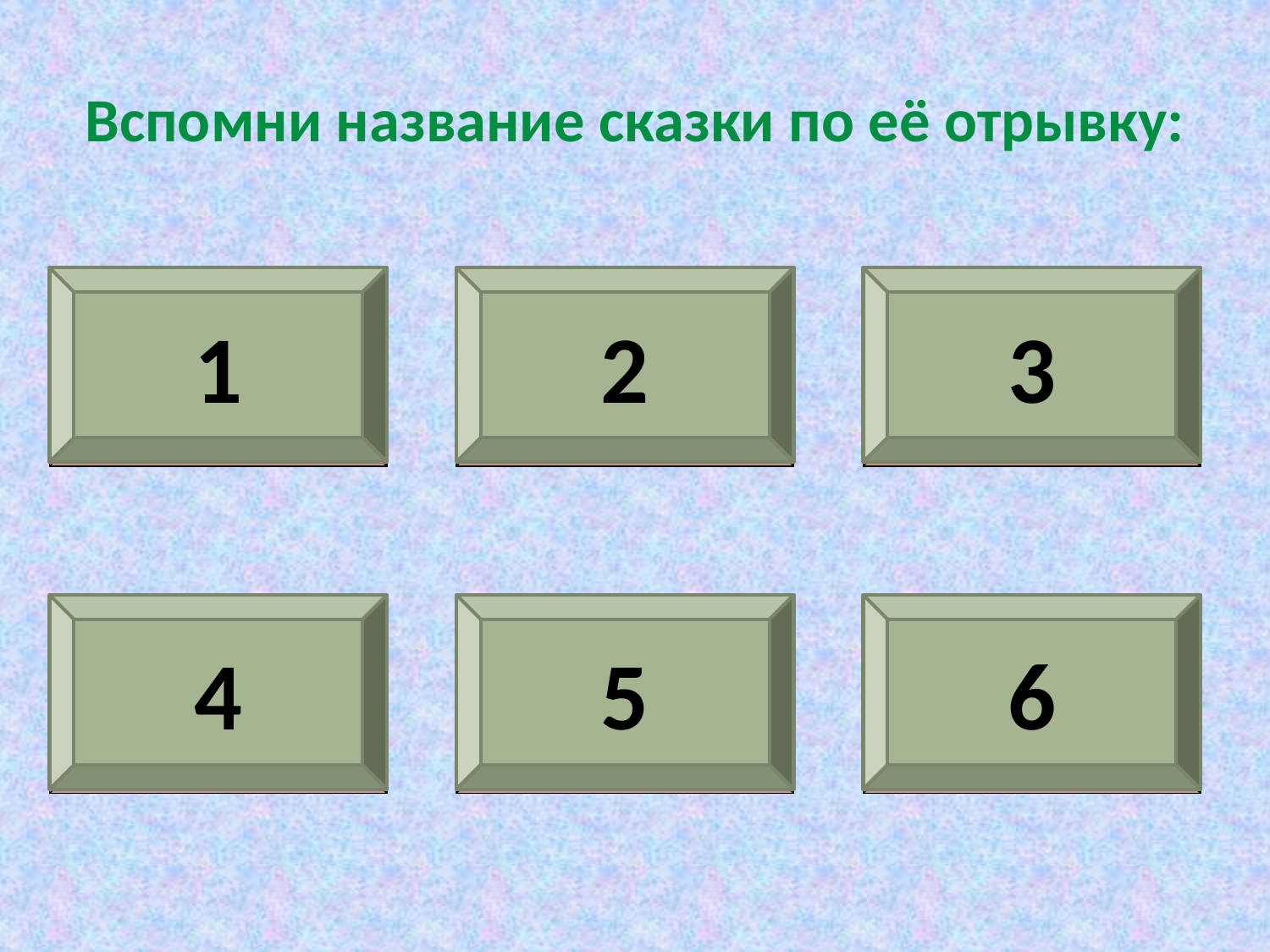

# Вспомни название сказки по её отрывку:
«Снег  и заяц»
1
«Ласточка
 и комар»
2
«Вихио»
3
«Золотая рыба»
4
«Нарядный
бурундук»
5
«Жемчужинка
 и жаба»
6